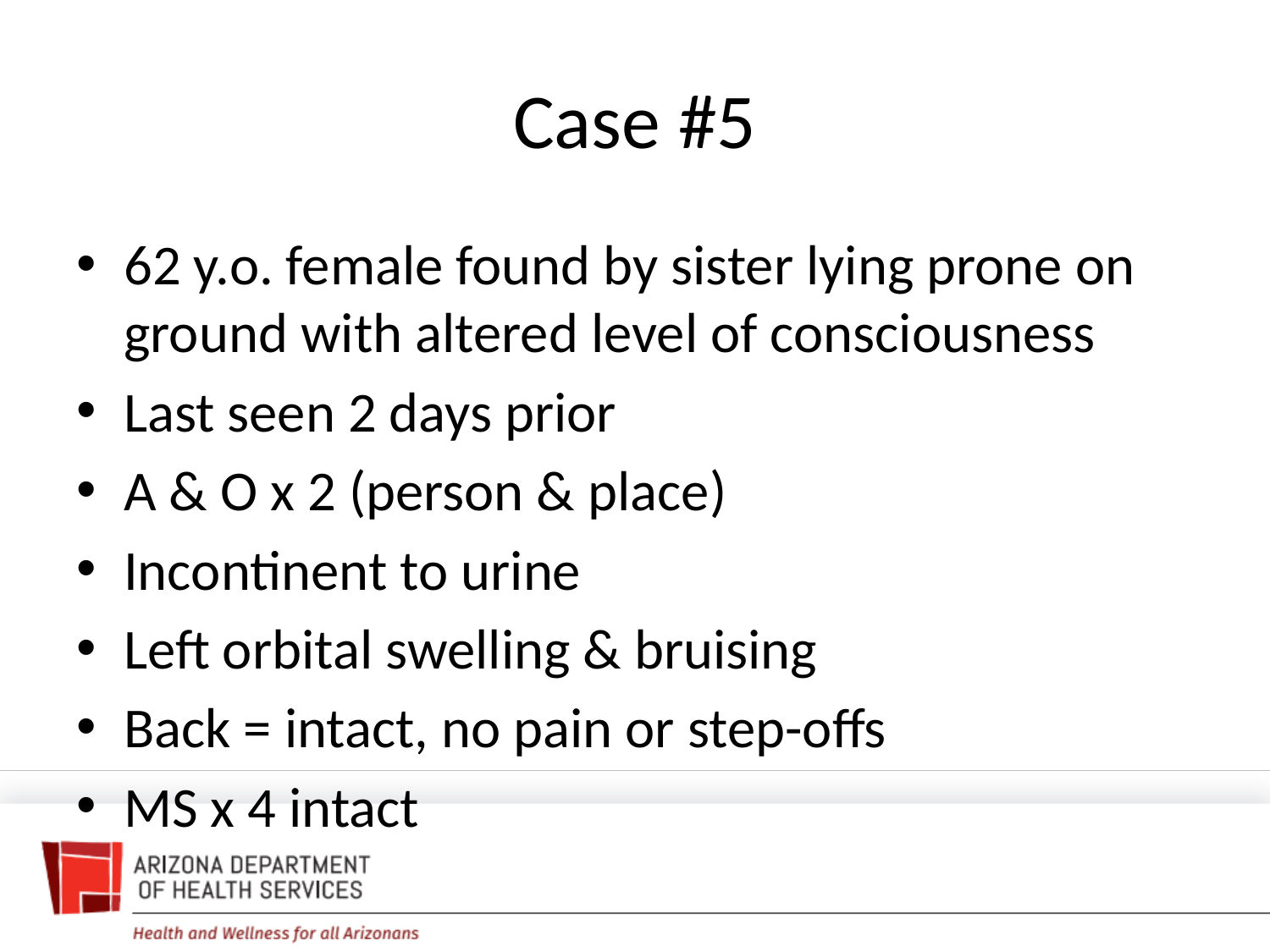

# Case #5
62 y.o. female found by sister lying prone on ground with altered level of consciousness
Last seen 2 days prior
A & O x 2 (person & place)
Incontinent to urine
Left orbital swelling & bruising
Back = intact, no pain or step-offs
MS x 4 intact